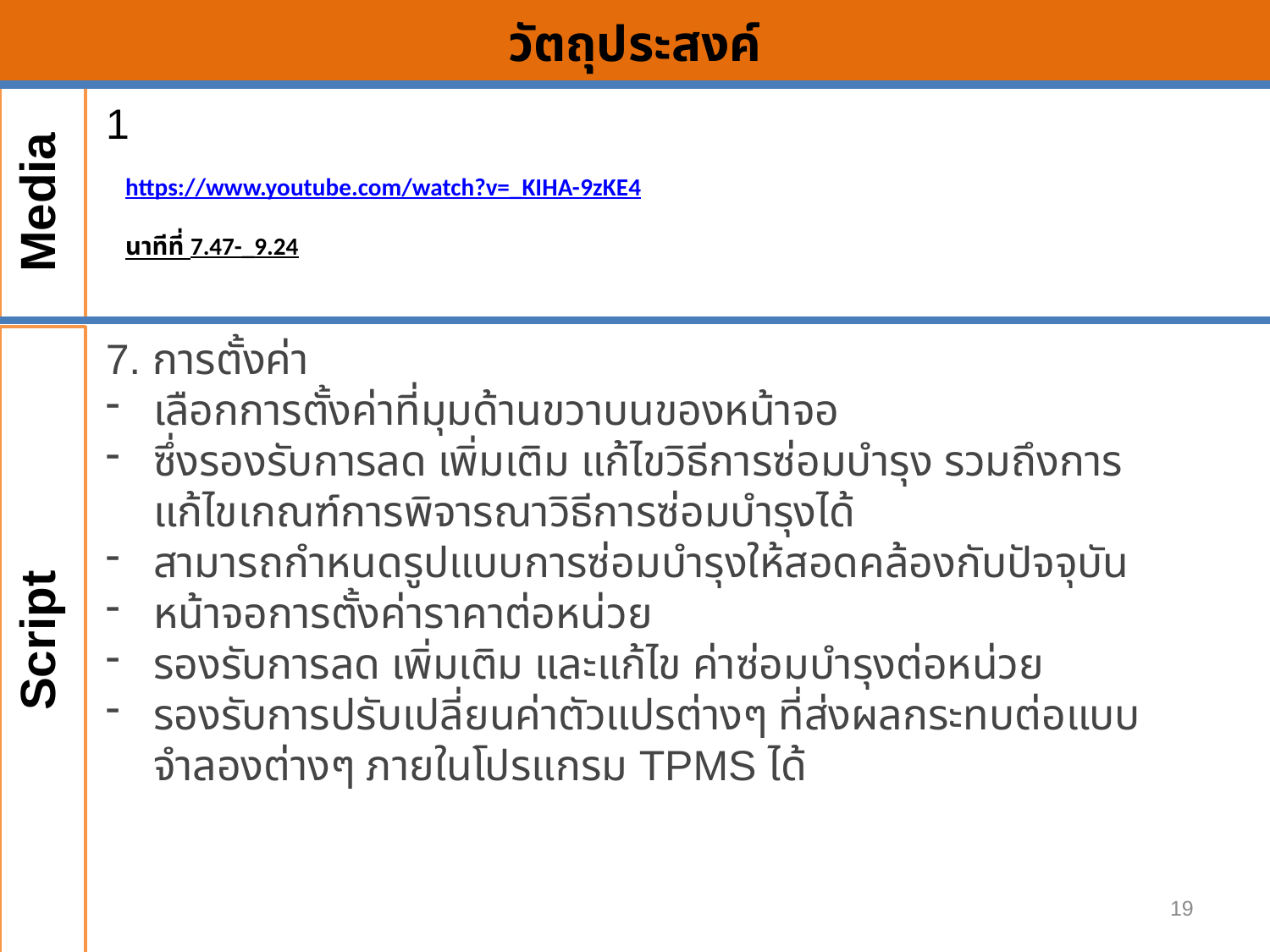

# วัตถุประสงค์
Media
1
https://www.youtube.com/watch?v=_KIHA-9zKE4

นาทีที่ 7.47-_9.24

7. การตั้งค่า
เลือกการตั้งค่าที่มุมด้านขวาบนของหน้าจอ
ซึ่งรองรับการลด เพิ่มเติม แก้ไขวิธีการซ่อมบำรุง รวมถึงการแก้ไขเกณฑ์การพิจารณาวิธีการซ่อมบำรุงได้
สามารถกำหนดรูปแบบการซ่อมบำรุงให้สอดคล้องกับปัจจุบัน
หน้าจอการตั้งค่าราคาต่อหน่วย
รองรับการลด เพิ่มเติม และแก้ไข ค่าซ่อมบำรุงต่อหน่วย
รองรับการปรับเปลี่ยนค่าตัวแปรต่างๆ ที่ส่งผลกระทบต่อแบบจำลองต่างๆ ภายในโปรแกรม TPMS ได้
Script
19